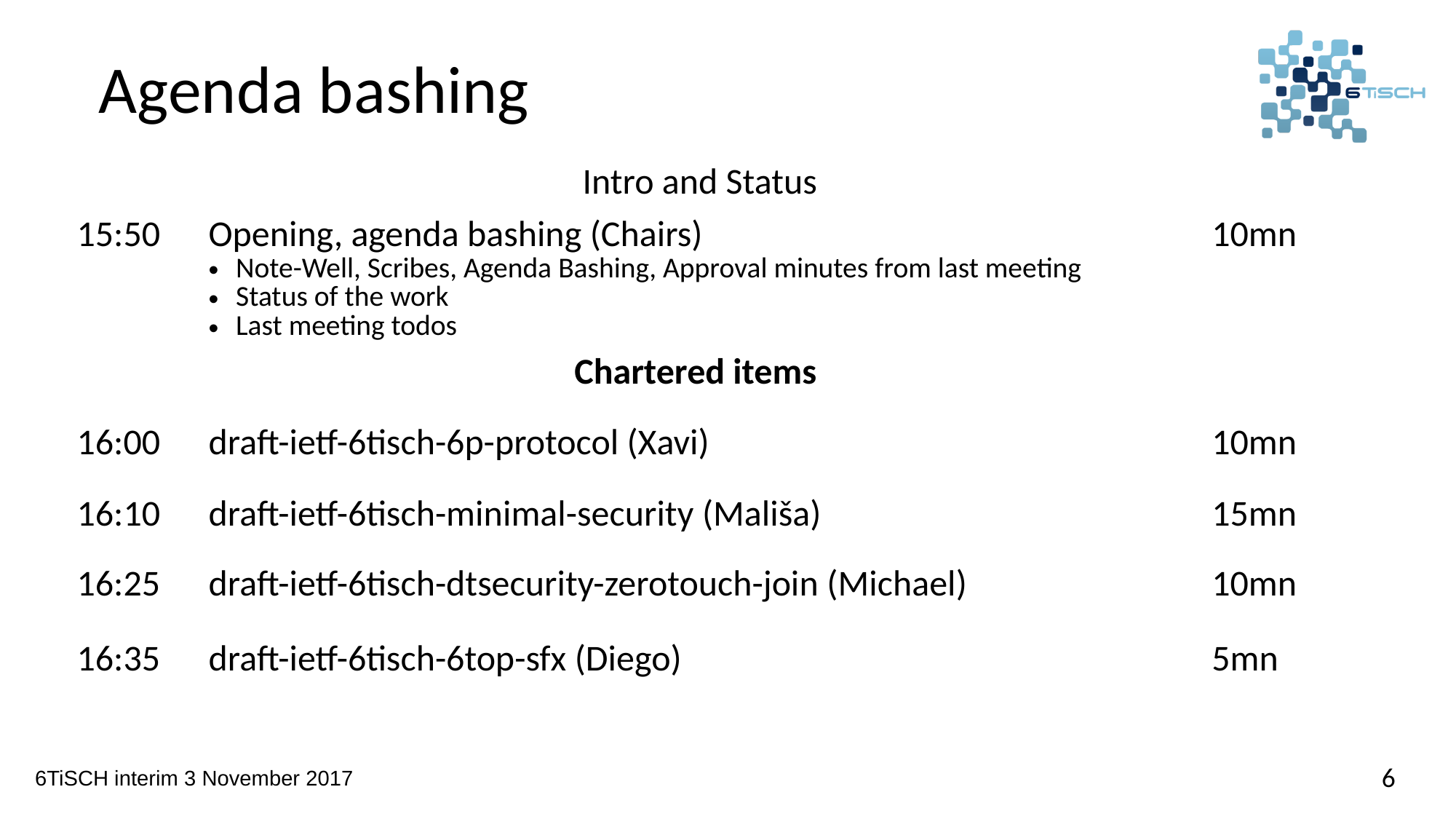

# Agenda bashing
|  | Intro and Status |  |
| --- | --- | --- |
| 15:50 | Opening, agenda bashing (Chairs) Note-Well, Scribes, Agenda Bashing, Approval minutes from last meeting Status of the work Last meeting todos | 10mn |
|  | Chartered items |  |
| 16:00 | draft-ietf-6tisch-6p-protocol (Xavi) | 10mn |
| 16:10 | draft-ietf-6tisch-minimal-security (Mališa) | 15mn |
| 16:25 | draft-ietf-6tisch-dtsecurity-zerotouch-join (Michael) | 10mn |
| 16:35 | draft-ietf-6tisch-6top-sfx (Diego) | 5mn |
6